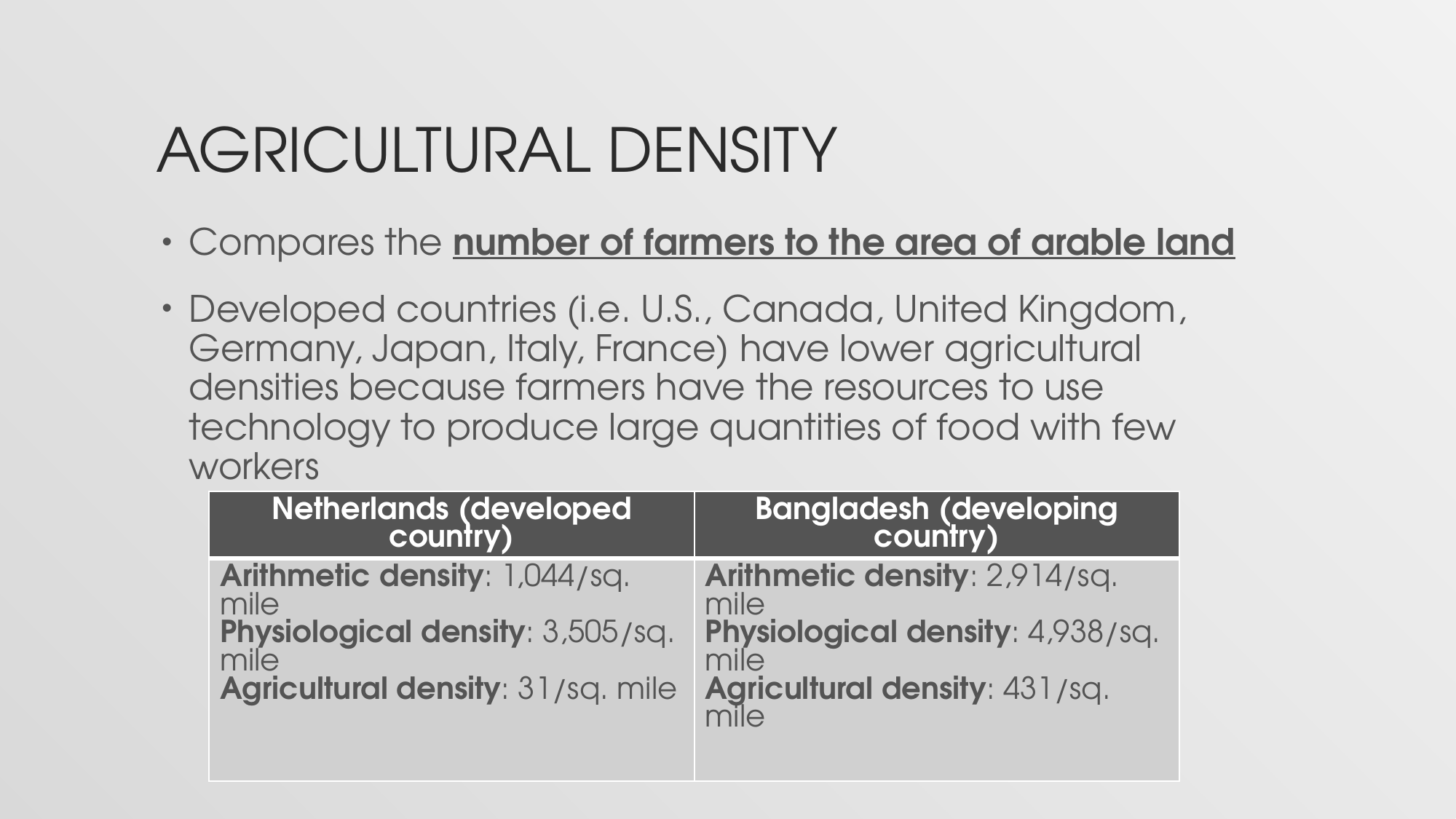

# Agricultural density
Compares the number of farmers to the area of arable land
Developed countries (i.e. U.S., Canada, United Kingdom, Germany, Japan, Italy, France) have lower agricultural densities because farmers have the resources to use technology to produce large quantities of food with few workers

| Netherlands (developed country) | Bangladesh (developing country) |
| --- | --- |
| Arithmetic density: 1,044/sq. mile Physiological density: 3,505/sq. mile Agricultural density: 31/sq. mile | Arithmetic density: 2,914/sq. mile Physiological density: 4,938/sq. mile Agricultural density: 431/sq. mile |